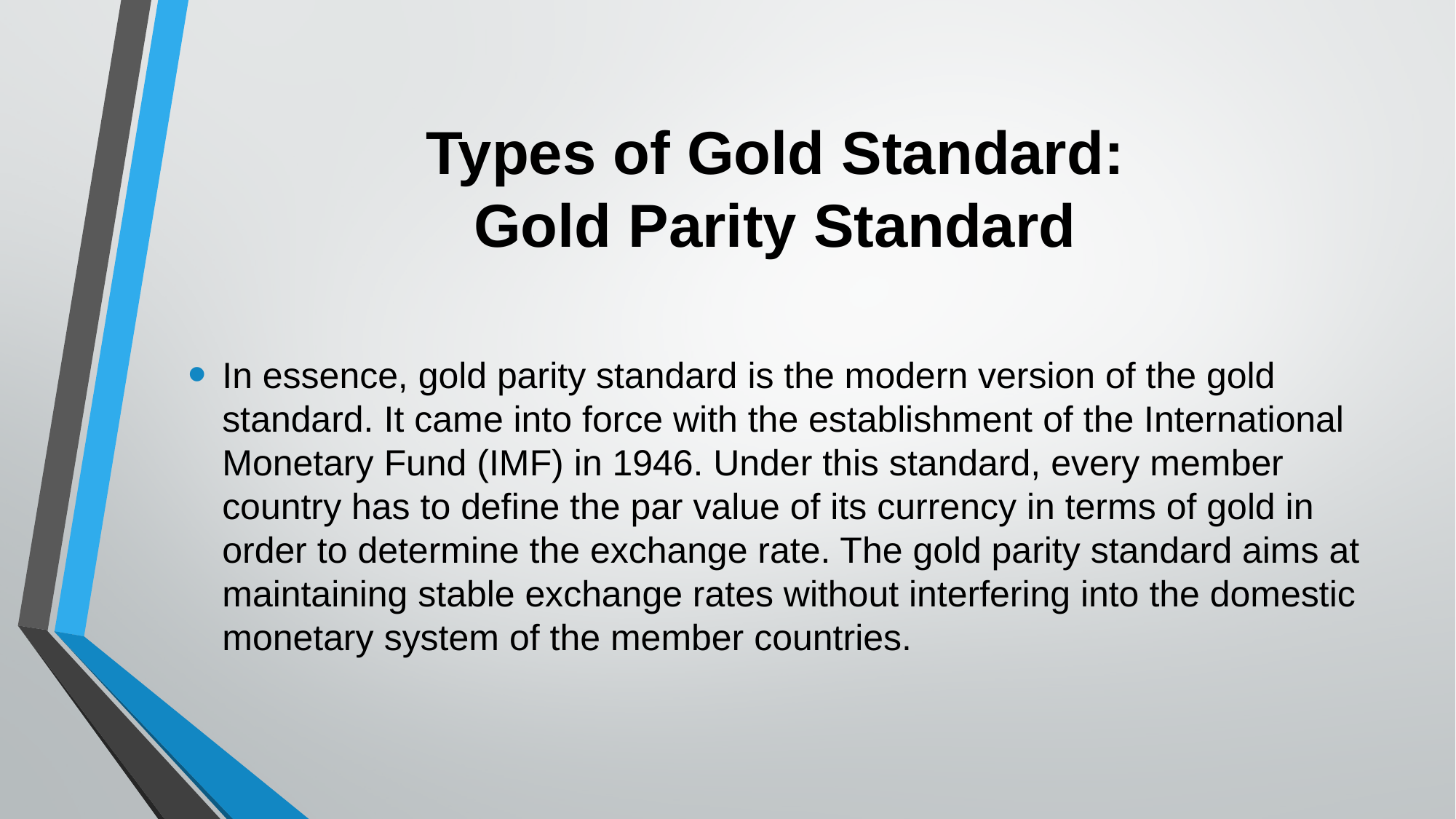

# Types of Gold Standard: Gold Parity Standard
In essence, gold parity standard is the modern version of the gold standard. It came into force with the establishment of the International Monetary Fund (IMF) in 1946. Under this standard, every member country has to define the par value of its currency in terms of gold in order to determine the exchange rate. The gold parity standard aims at maintaining stable exchange rates without interfering into the domestic monetary system of the member countries.